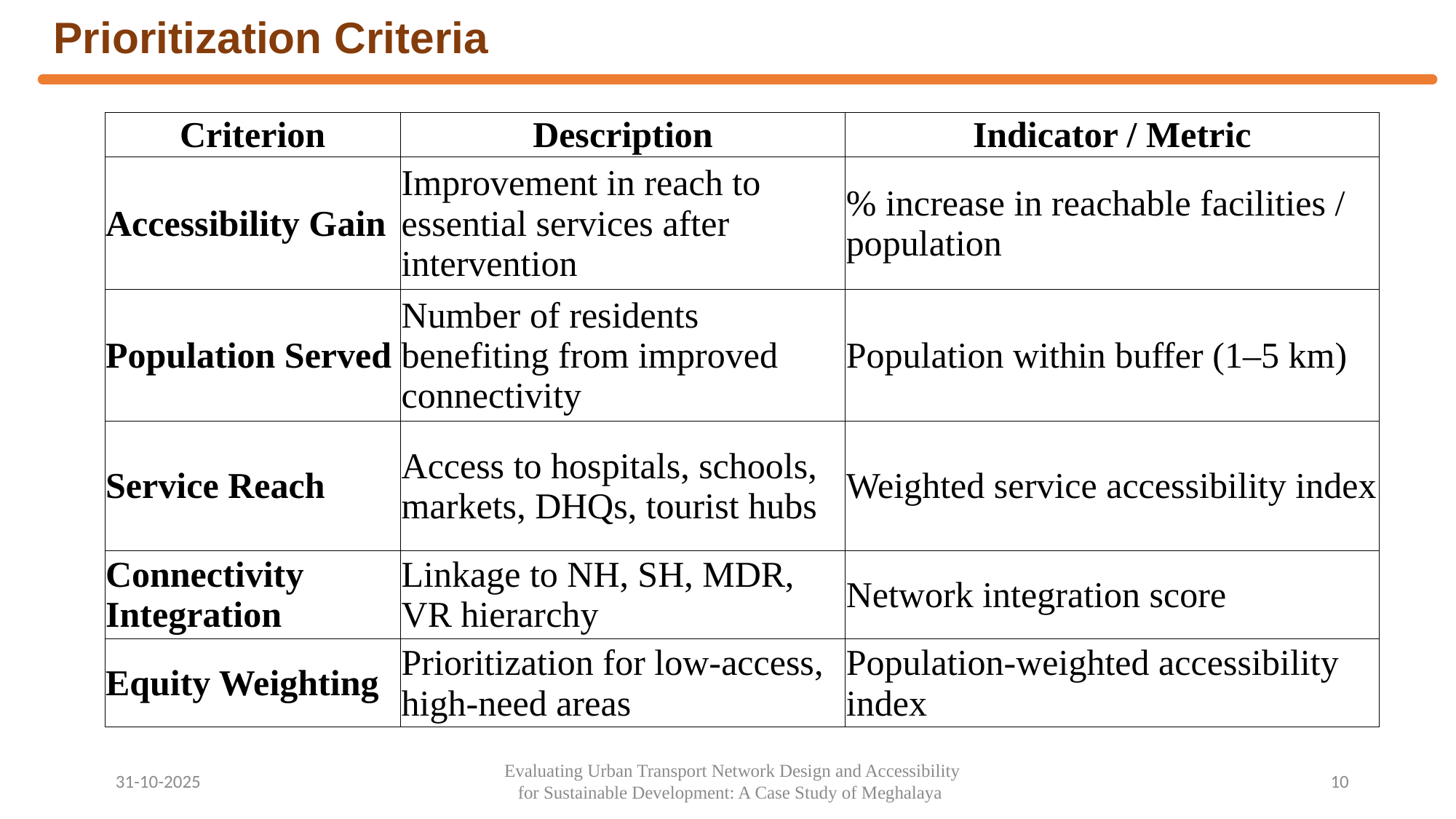

# Prioritization Criteria
| Criterion | Description | Indicator / Metric |
| --- | --- | --- |
| Accessibility Gain | Improvement in reach to essential services after intervention | % increase in reachable facilities / population |
| Population Served | Number of residents benefiting from improved connectivity | Population within buffer (1–5 km) |
| Service Reach | Access to hospitals, schools, markets, DHQs, tourist hubs | Weighted service accessibility index |
| Connectivity Integration | Linkage to NH, SH, MDR, VR hierarchy | Network integration score |
| Equity Weighting | Prioritization for low-access, high-need areas | Population-weighted accessibility index |

31-10-2025
Evaluating Urban Transport Network Design and Accessibility for Sustainable Development: A Case Study of Meghalaya
10